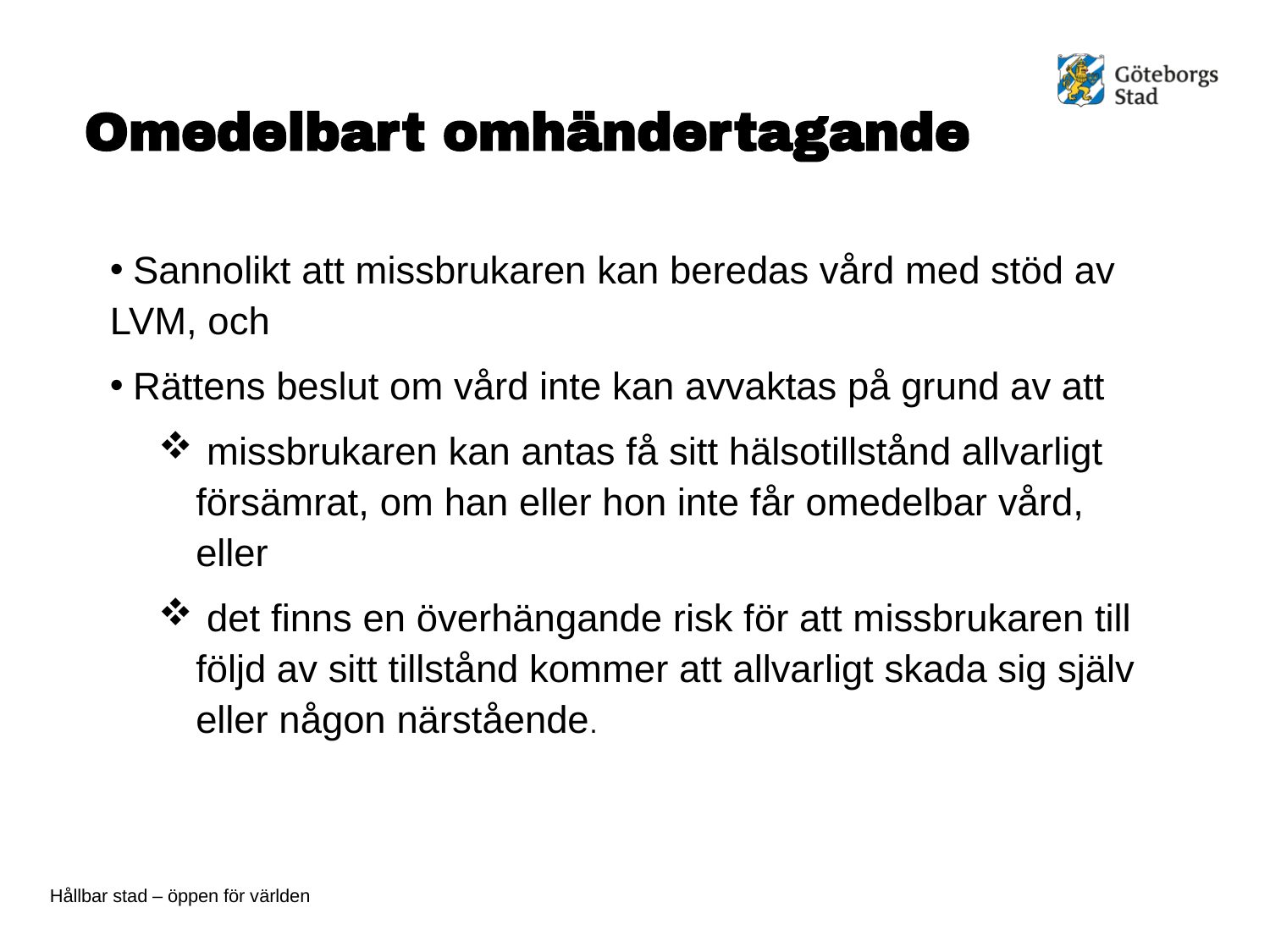

# Omedelbart omhändertagande
 Sannolikt att missbrukaren kan beredas vård med stöd av LVM, och
 Rättens beslut om vård inte kan avvaktas på grund av att
 missbrukaren kan antas få sitt hälsotillstånd allvarligt försämrat, om han eller hon inte får omedelbar vård, eller
 det finns en överhängande risk för att missbrukaren till följd av sitt tillstånd kommer att allvarligt skada sig själv eller någon närstående.